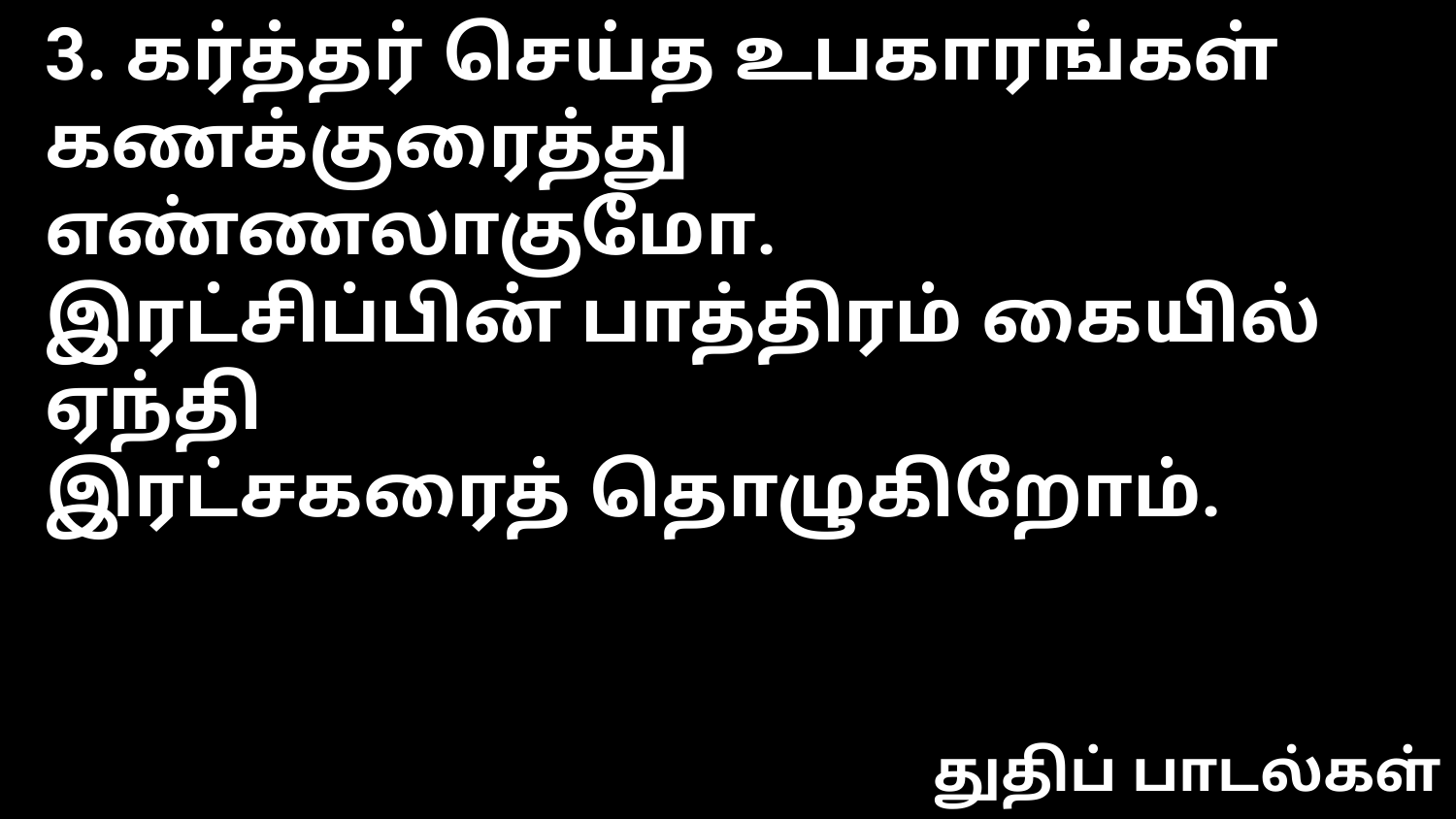

3. கர்த்தர் செய்த உபகாரங்கள்
கணக்குரைத்து எண்ணலாகுமோ.
இரட்சிப்பின் பாத்திரம் கையில் ஏந்தி
இரட்சகரைத் தொழுகிறோம்.

துதிப் பாடல்கள்